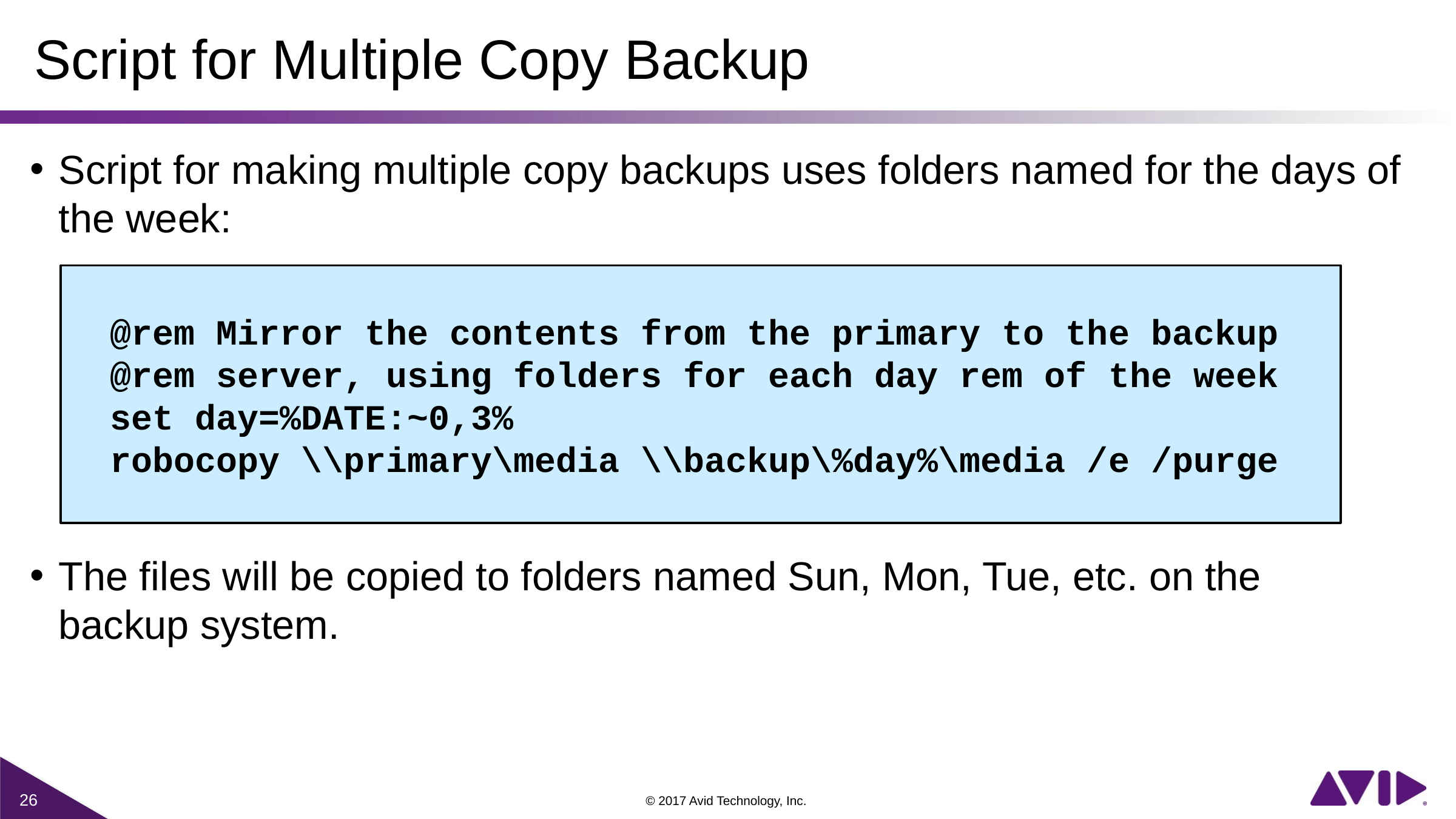

# Script for Multiple Copy Backup
Script for making multiple copy backups uses folders named for the days of the week:

@rem Mirror the contents from the primary to the backup
@rem server, using folders for each day rem of the week
set day=%DATE:~0,3%
robocopy \\primary\media \\backup\%day%\media /e /purge

The files will be copied to folders named Sun, Mon, Tue, etc. on the backup system.